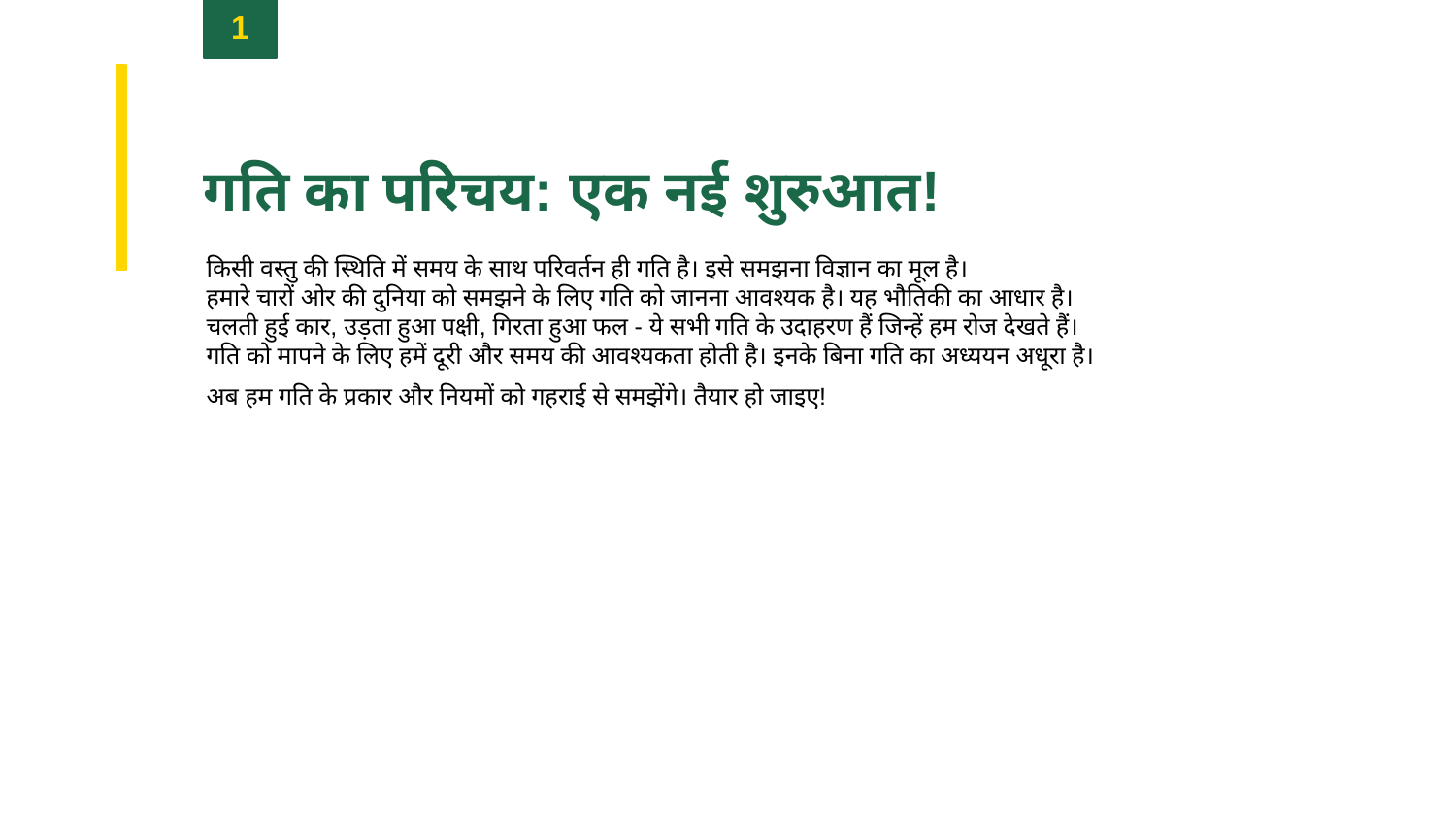

1

गति का परिचय: एक नई शुरुआत!
किसी वस्तु की स्थिति में समय के साथ परिवर्तन ही गति है। इसे समझना विज्ञान का मूल है।
हमारे चारों ओर की दुनिया को समझने के लिए गति को जानना आवश्यक है। यह भौतिकी का आधार है।
चलती हुई कार, उड़ता हुआ पक्षी, गिरता हुआ फल - ये सभी गति के उदाहरण हैं जिन्हें हम रोज देखते हैं।
गति को मापने के लिए हमें दूरी और समय की आवश्यकता होती है। इनके बिना गति का अध्ययन अधूरा है।
अब हम गति के प्रकार और नियमों को गहराई से समझेंगे। तैयार हो जाइए!